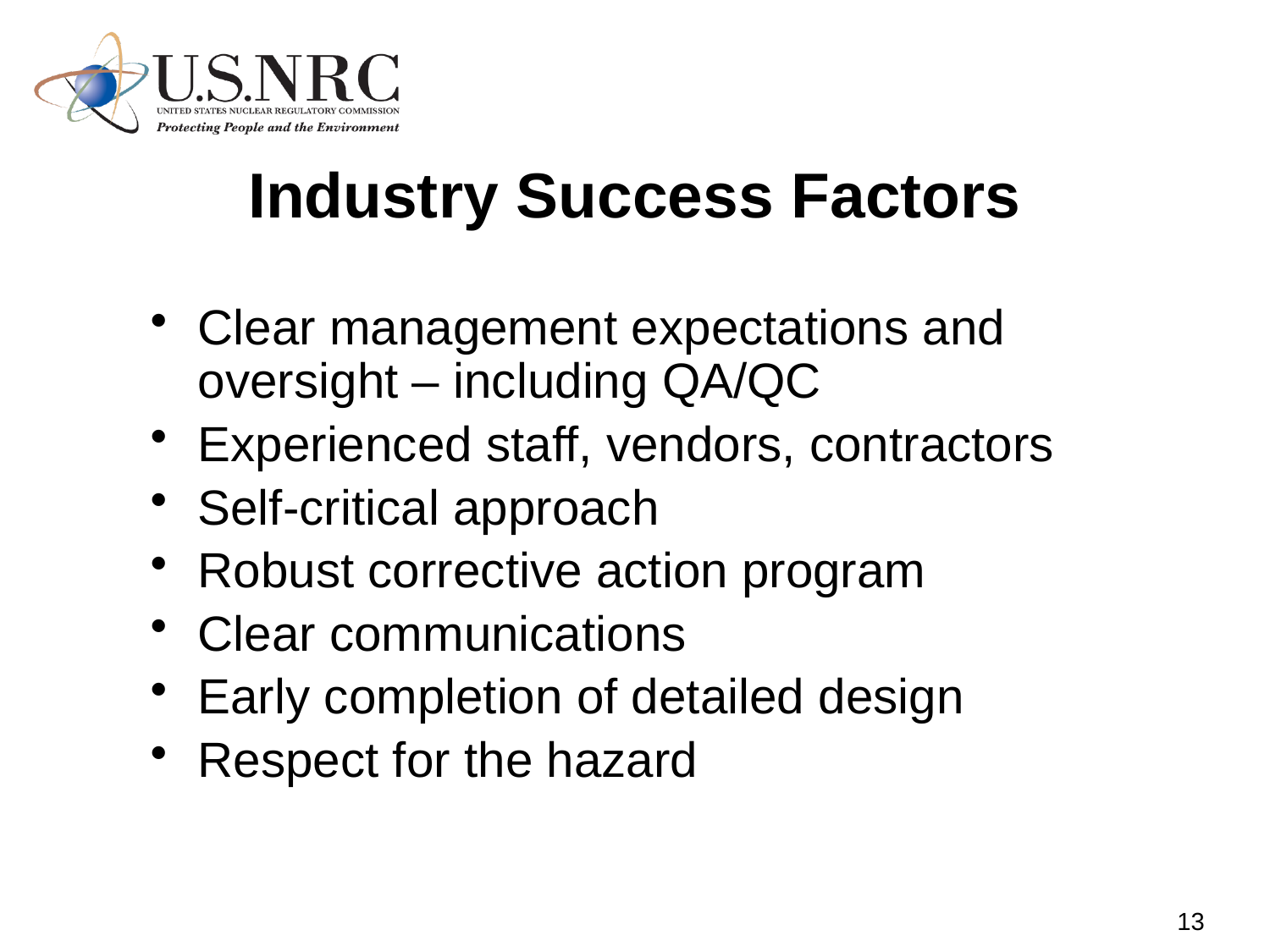

# Industry Success Factors
Clear management expectations and oversight – including QA/QC
Experienced staff, vendors, contractors
Self-critical approach
Robust corrective action program
Clear communications
Early completion of detailed design
Respect for the hazard
13